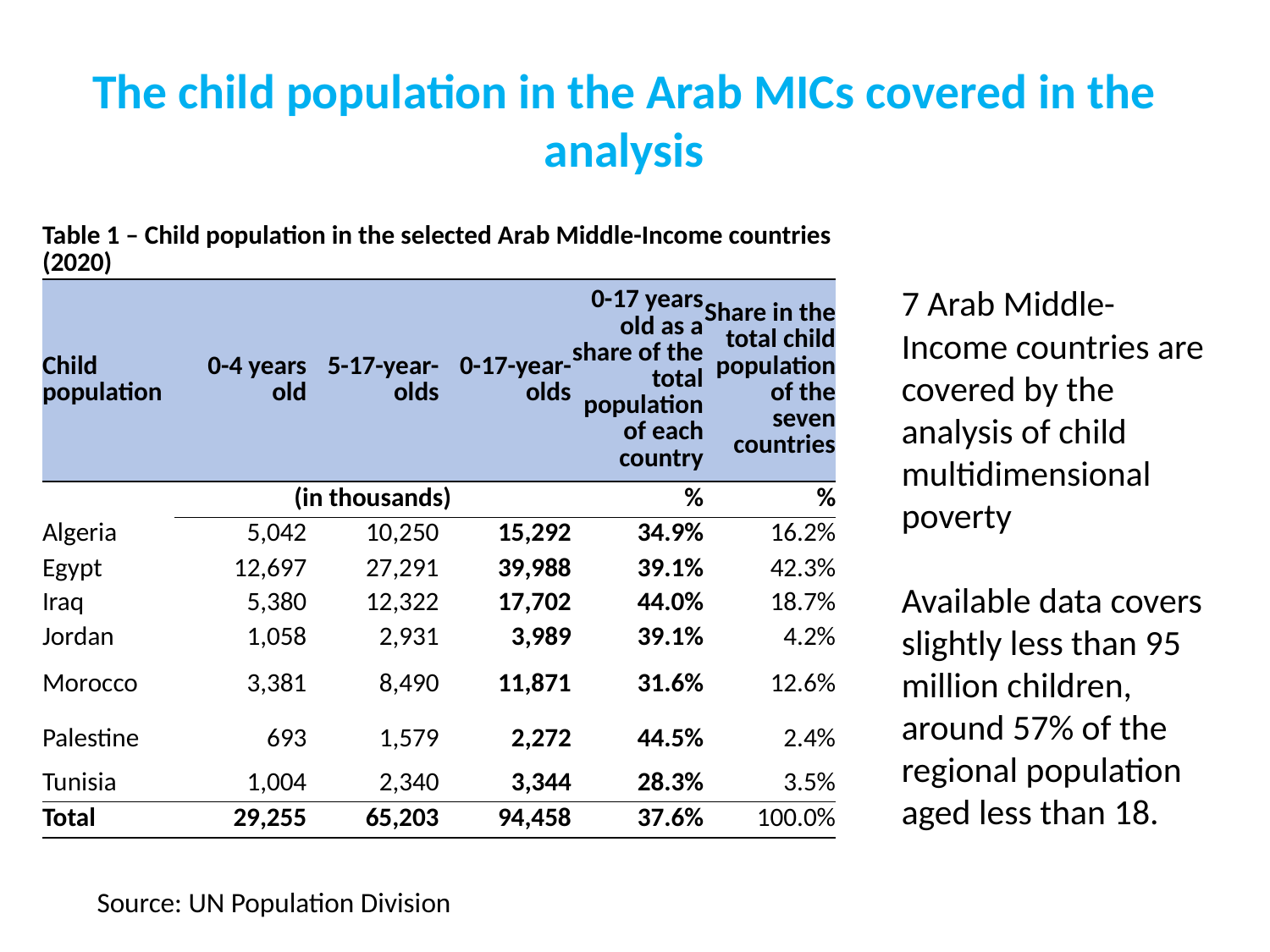

# The child population in the Arab MICs covered in the analysis
| Table 1 – Child population in the selected Arab Middle-Income countries (2020) |  |  |  |  |  |
| --- | --- | --- | --- | --- | --- |
| Child population | 0-4 years old | 5-17-year-olds | 0-17-year-olds | 0-17 years old as a share of the total population of each country | Share in the total child population of the seven countries |
|  | (in thousands) |  |  | % | % |
| Algeria | 5,042 | 10,250 | 15,292 | 34.9% | 16.2% |
| Egypt | 12,697 | 27,291 | 39,988 | 39.1% | 42.3% |
| Iraq | 5,380 | 12,322 | 17,702 | 44.0% | 18.7% |
| Jordan | 1,058 | 2,931 | 3,989 | 39.1% | 4.2% |
| Morocco | 3,381 | 8,490 | 11,871 | 31.6% | 12.6% |
| Palestine | 693 | 1,579 | 2,272 | 44.5% | 2.4% |
| Tunisia | 1,004 | 2,340 | 3,344 | 28.3% | 3.5% |
| Total | 29,255 | 65,203 | 94,458 | 37.6% | 100.0% |
7 Arab Middle- Income countries are covered by the analysis of child multidimensional poverty

Available data covers slightly less than 95 million children, around 57% of the regional population aged less than 18.
Source: UN Population Division